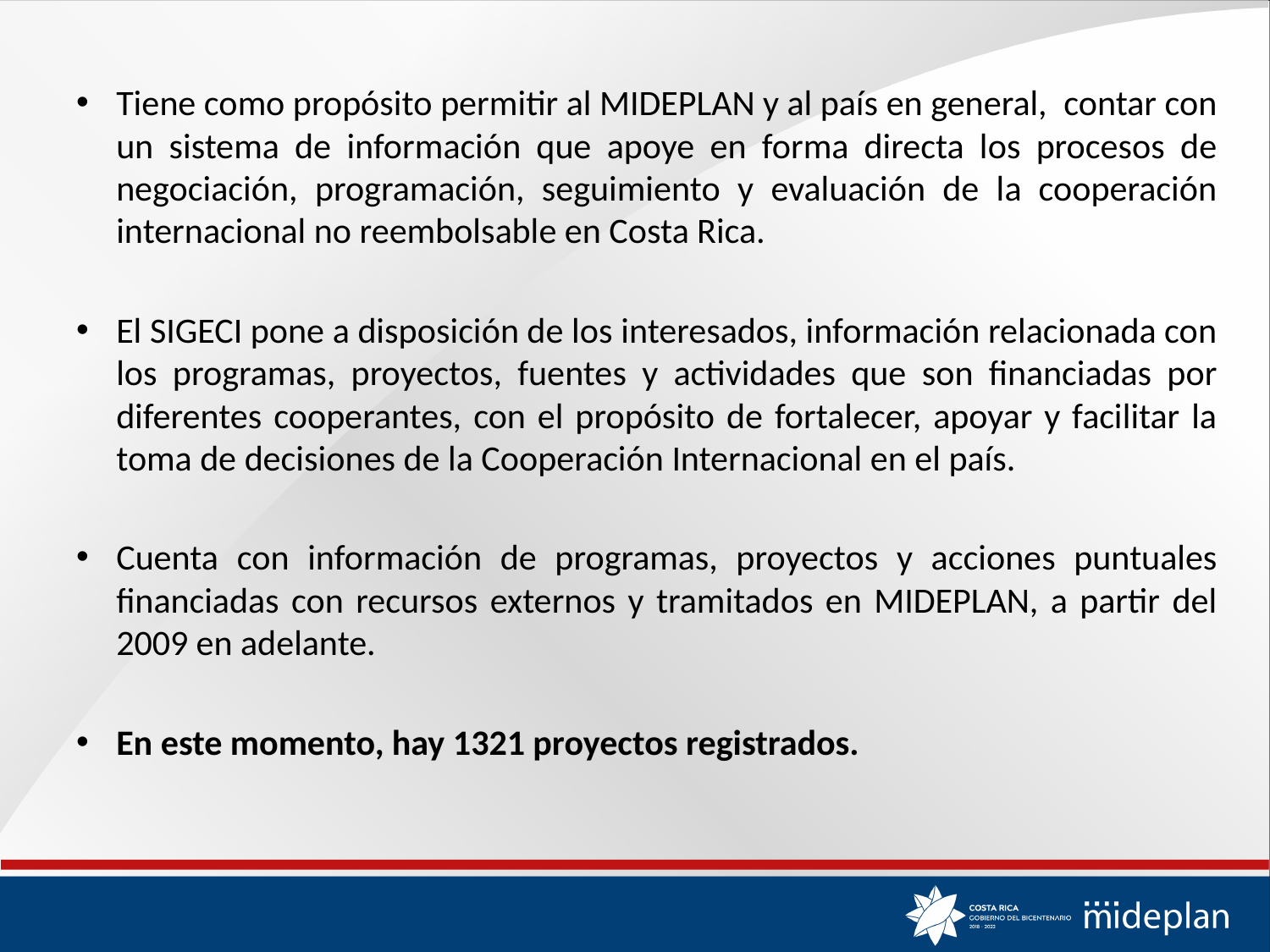

Tiene como propósito permitir al MIDEPLAN y al país en general,  contar con un sistema de información que apoye en forma directa los procesos de negociación, programación, seguimiento y evaluación de la cooperación internacional no reembolsable en Costa Rica.

El SIGECI pone a disposición de los interesados, información relacionada con los programas, proyectos, fuentes y actividades que son financiadas por diferentes cooperantes, con el propósito de fortalecer, apoyar y facilitar la toma de decisiones de la Cooperación Internacional en el país.

Cuenta con información de programas, proyectos y acciones puntuales financiadas con recursos externos y tramitados en MIDEPLAN, a partir del 2009 en adelante.

En este momento, hay 1321 proyectos registrados.